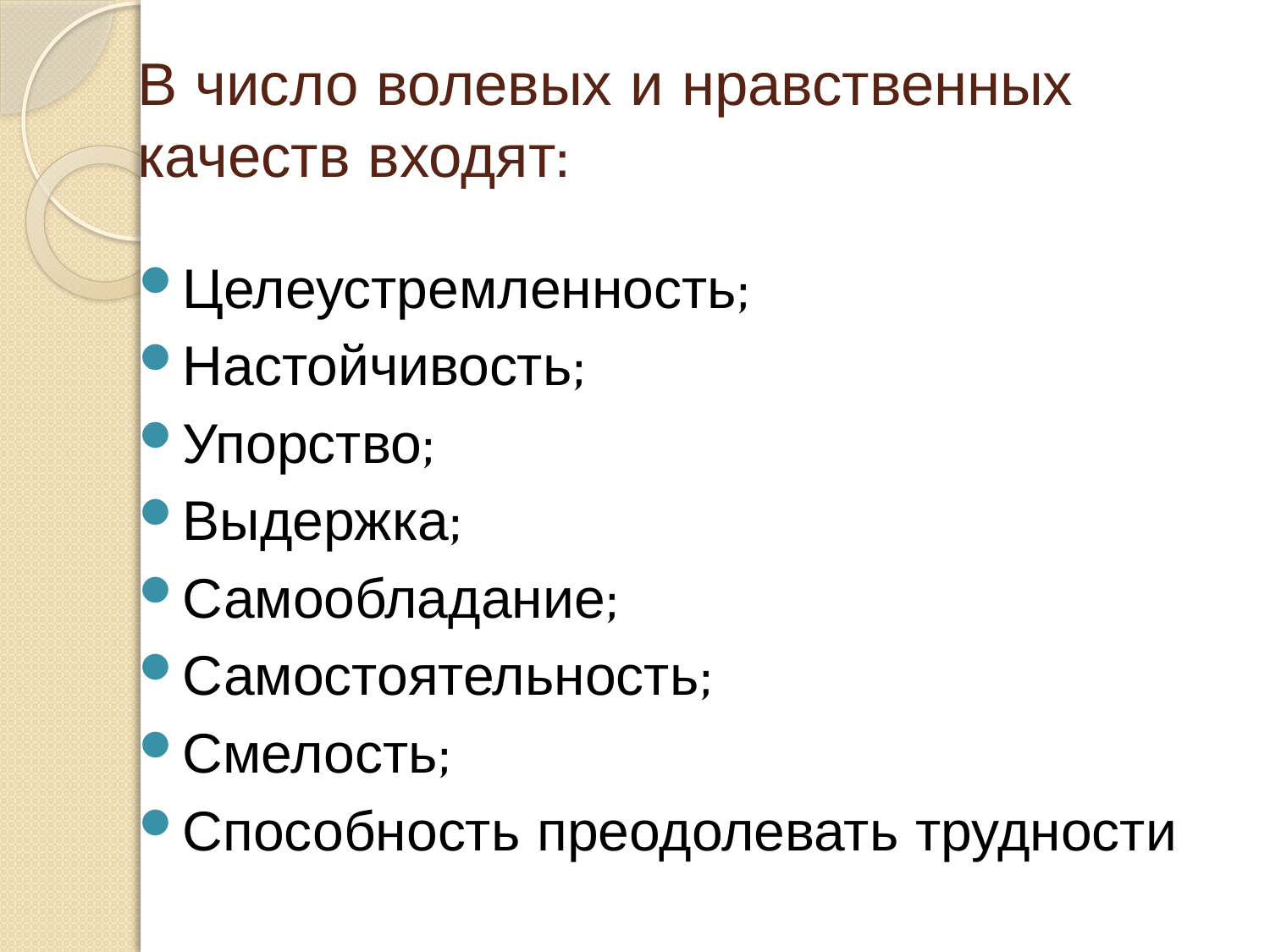

# В число волевых и нравственных качеств входят:
Целеустремленность;
Настойчивость;
Упорство;
Выдержка;
Самообладание;
Самостоятельность;
Смелость;
Способность преодолевать трудности